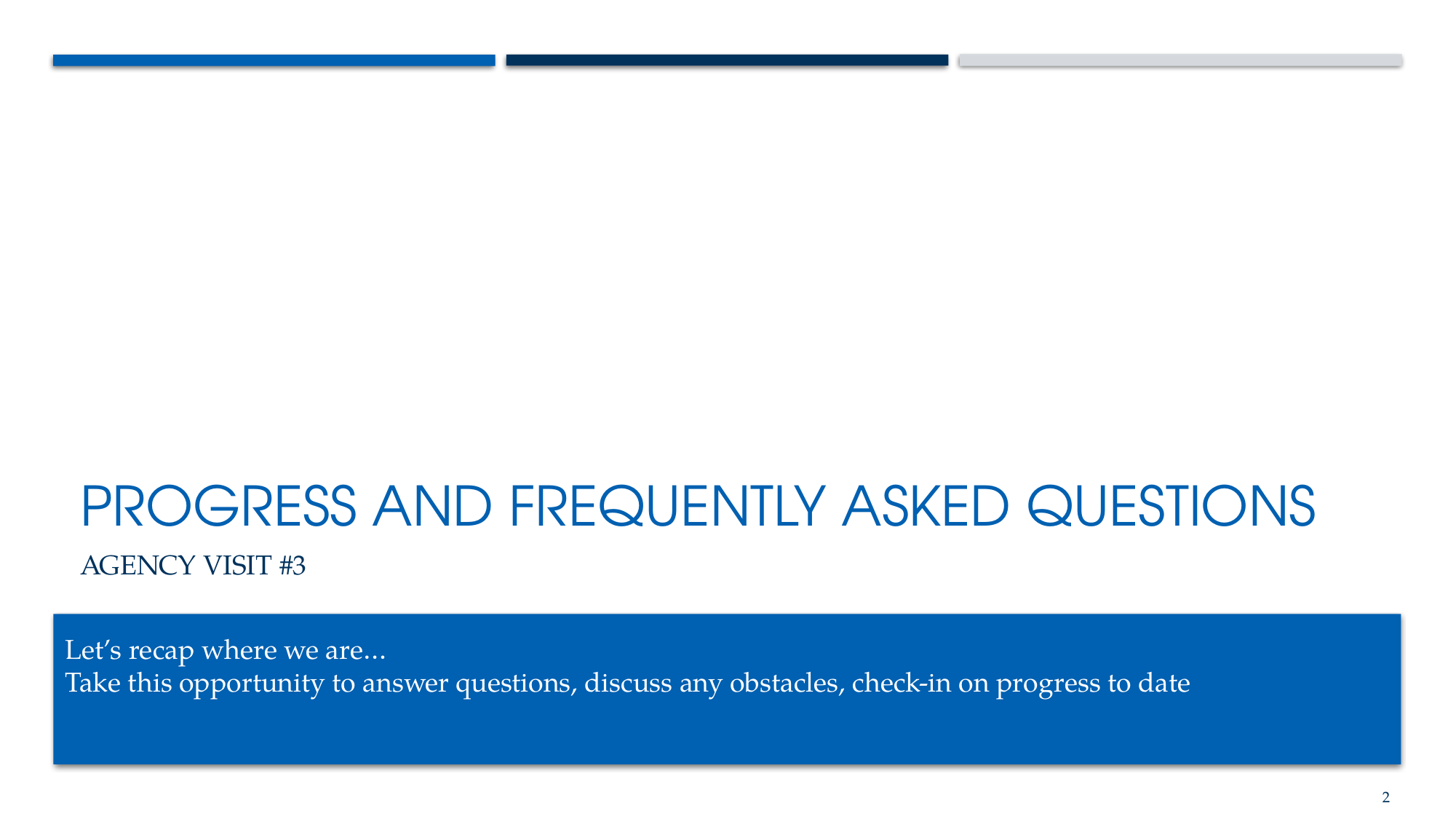

# Progress and Frequently Asked Questions
Agency Visit #3
Let’s recap where we are…
Take this opportunity to answer questions, discuss any obstacles, check-in on progress to date
2